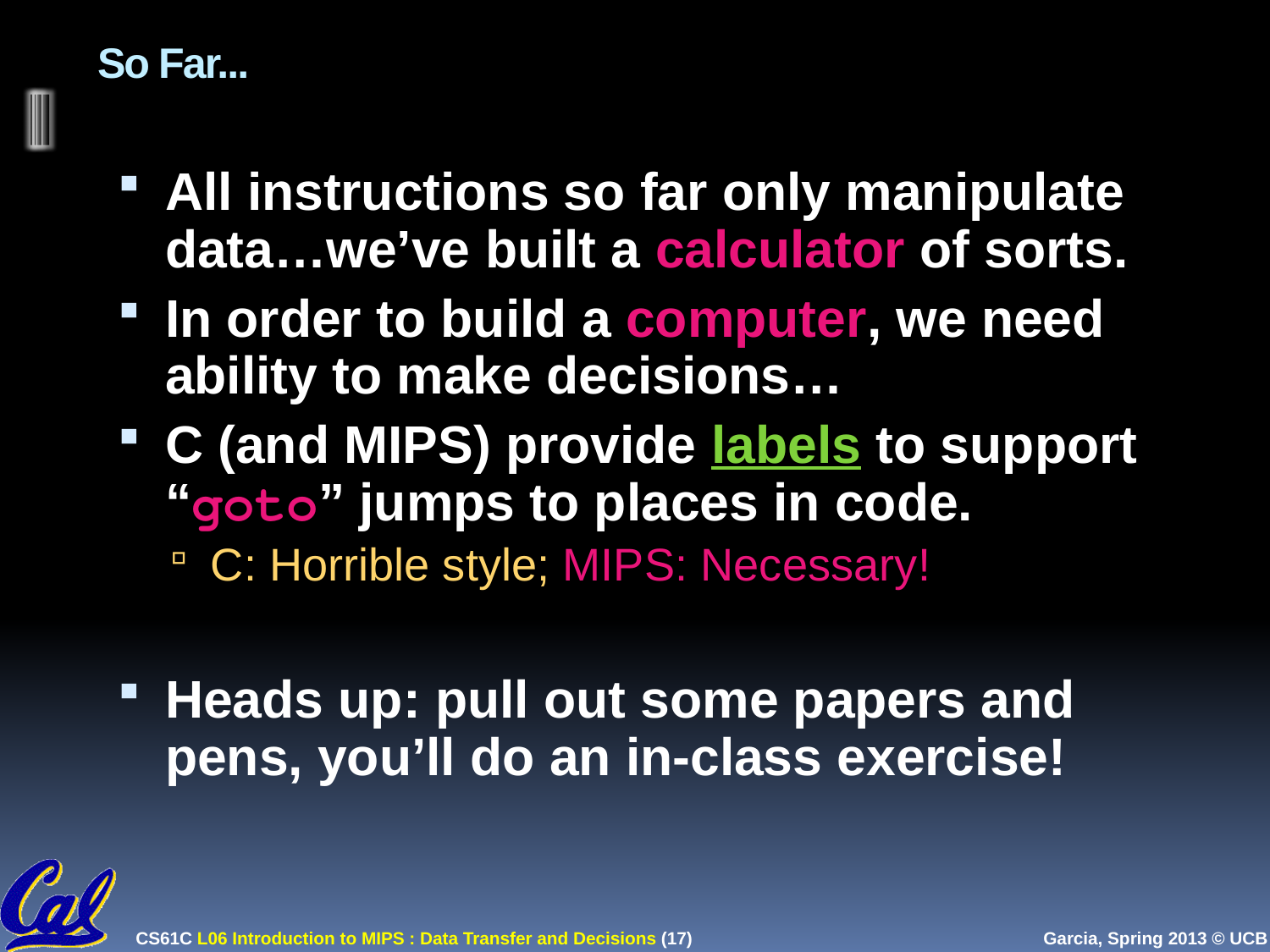

# So Far...
All instructions so far only manipulate data…we’ve built a calculator of sorts.
In order to build a computer, we need ability to make decisions…
C (and MIPS) provide labels to support “goto” jumps to places in code.
C: Horrible style; MIPS: Necessary!

Heads up: pull out some papers and pens, you’ll do an in-class exercise!